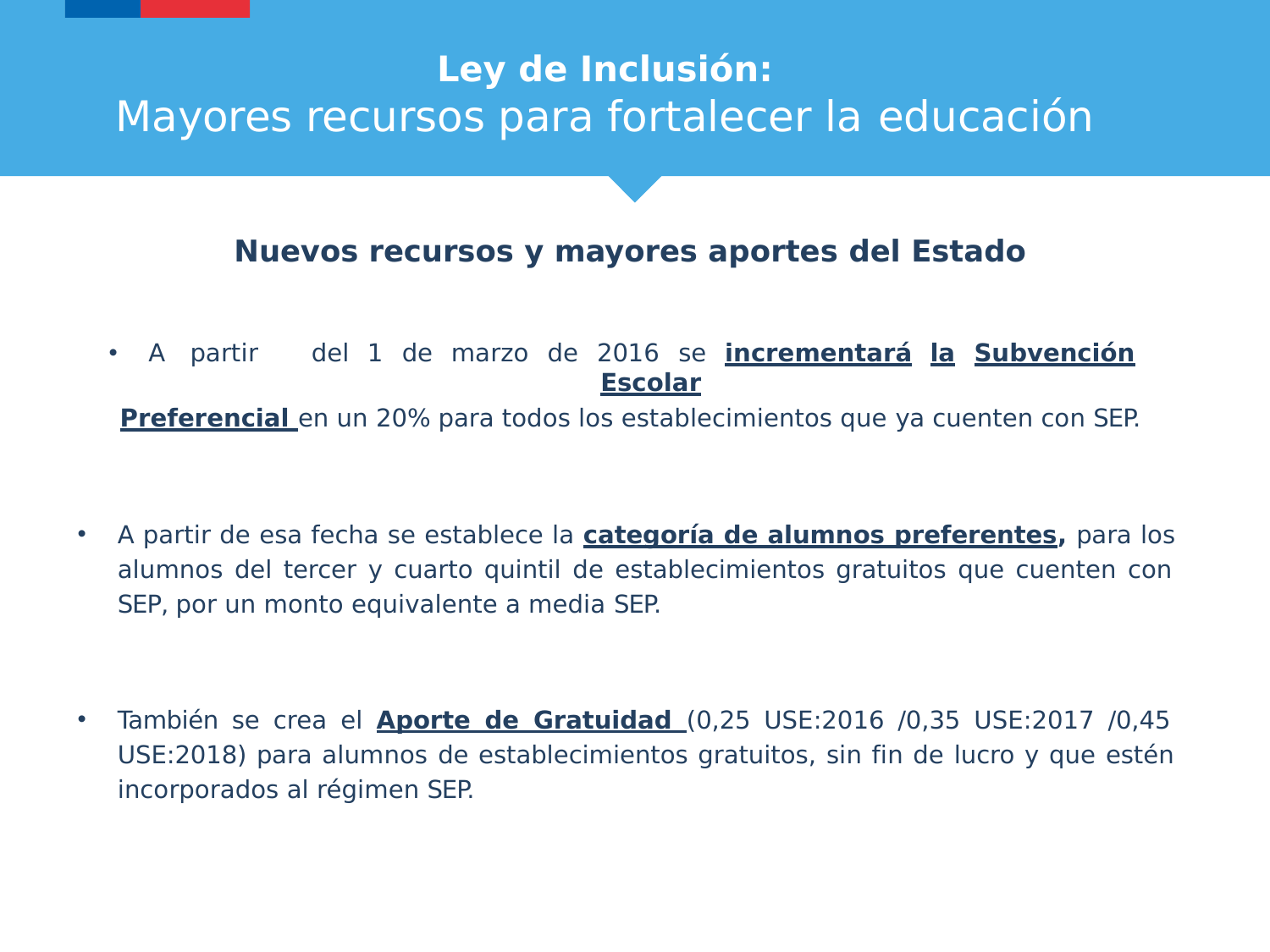

# Ley de Inclusión:
Mayores recursos para fortalecer la educación

Nuevos recursos y mayores aportes del Estado

A	partir	del	1	de	marzo	de	2016	se	incrementará	la	Subvención	Escolar
Preferencial en un 20% para todos los establecimientos que ya cuenten con SEP.
A partir de esa fecha se establece la categoría de alumnos preferentes, para los  alumnos del tercer y cuarto quintil de establecimientos gratuitos que cuenten con  SEP, por un monto equivalente a media SEP.
También se crea el Aporte de Gratuidad (0,25 USE:2016 /0,35 USE:2017 /0,45  USE:2018) para alumnos de establecimientos gratuitos, sin fin de lucro y que estén  incorporados al régimen SEP.